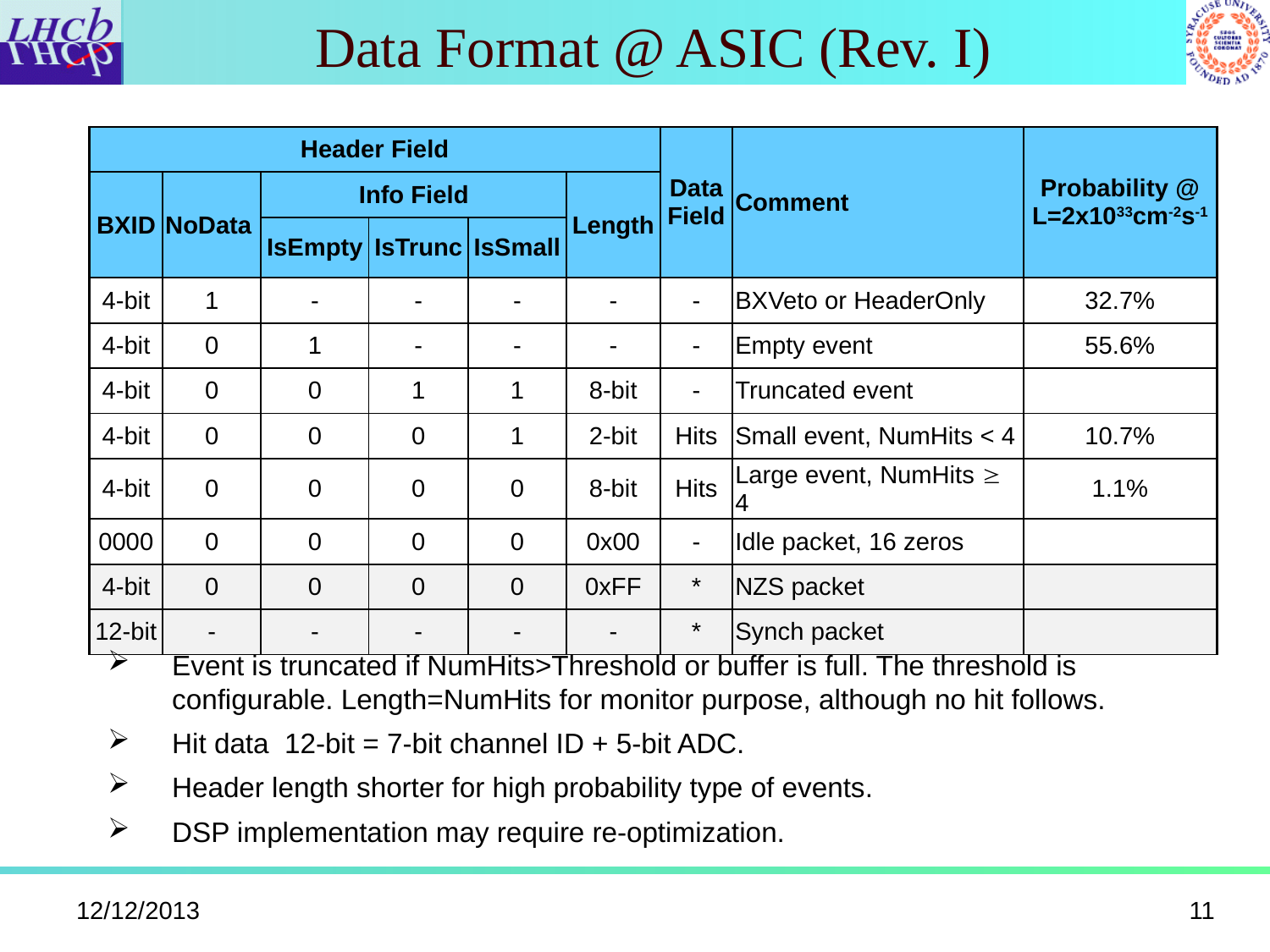

# Data Format @ ASIC (Rev. I)
| Header Field |  |  |  |  |  | Data Field | Comment | Probability @ L=2x1033cm-2s-1 |
| --- | --- | --- | --- | --- | --- | --- | --- | --- |
| BXID | NoData | Info Field |  |  | Length |  |  |  |
|  |  | IsEmpty | IsTrunc | IsSmall |  |  |  |  |
| 4-bit | 1 | - | - | - | - | - | BXVeto or HeaderOnly | 32.7% |
| 4-bit | 0 | 1 | - | - | - | - | Empty event | 55.6% |
| 4-bit | 0 | 0 | 1 | 1 | 8-bit | - | Truncated event |  |
| 4-bit | 0 | 0 | 0 | 1 | 2-bit | Hits | Small event, NumHits < 4 | 10.7% |
| 4-bit | 0 | 0 | 0 | 0 | 8-bit | Hits | Large event, NumHits ≥ 4 | 1.1% |
| 0000 | 0 | 0 | 0 | 0 | 0x00 | - | Idle packet, 16 zeros |  |
| 4-bit | 0 | 0 | 0 | 0 | 0xFF | \* | NZS packet |  |
| 12-bit | - | - | - | - | - | \* | Synch packet |  |
Event is truncated if NumHits>Threshold or buffer is full. The threshold is  configurable. Length=NumHits for monitor purpose, although no hit follows.
Hit data  12-bit = 7-bit channel ID + 5-bit ADC.
Header length shorter for high probability type of events.
DSP implementation may require re-optimization.
12/12/2013
11